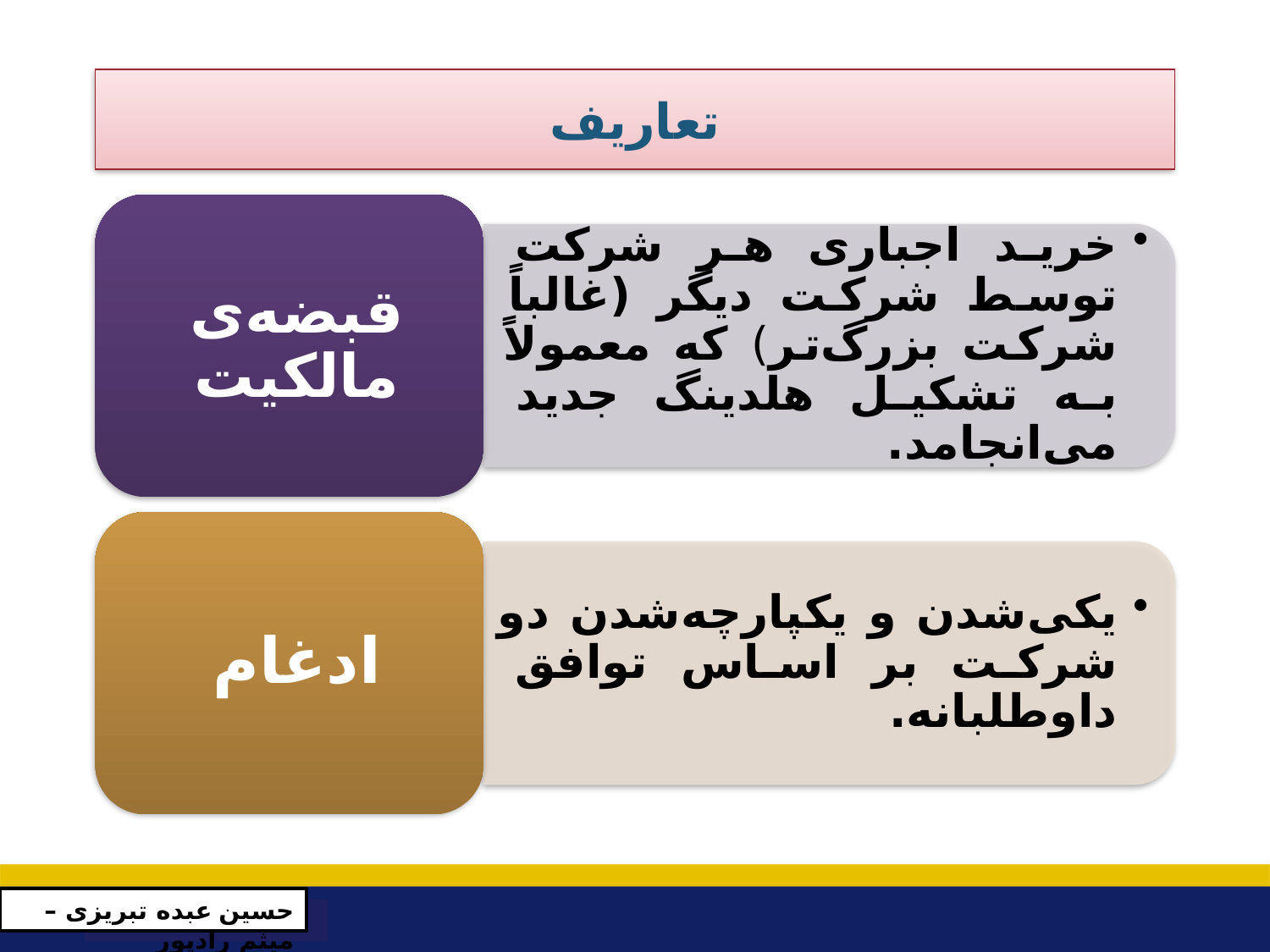

# تعاریف
خرید اجباری هر شرکت توسط شرکت دیگر (غالباً شرکت بزرگ‌تر) که معمولاً به تشکیل هلدینگ‌ جدید می‌انجامد.
قبضه‌ی مالکیت
یکی‌شدن و یکپارچه‌شدن دو شرکت بر اساس توافق داوطلبانه.
ادغام